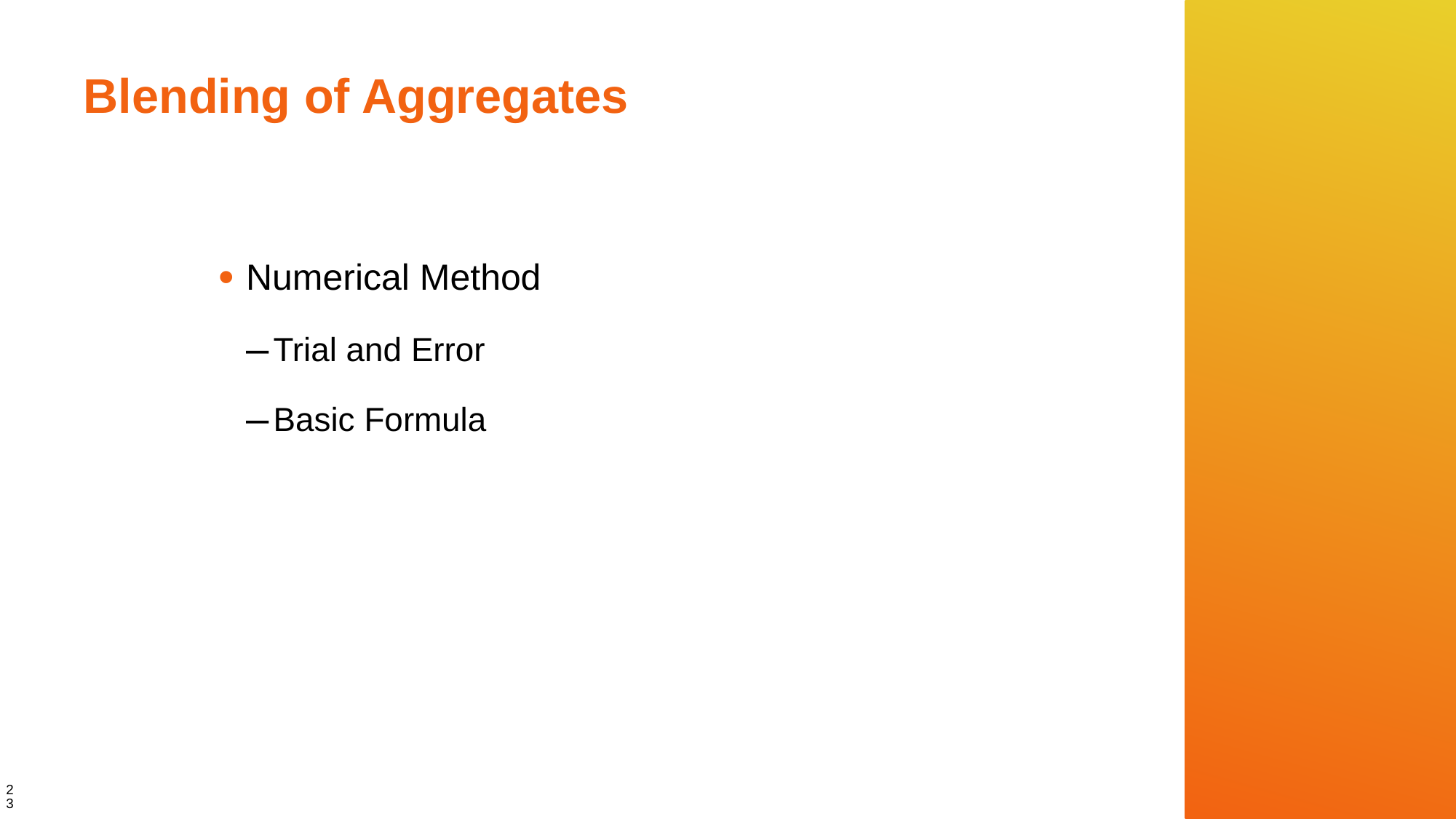

# Blending of Aggregates
Numerical Method
Trial and Error
Basic Formula
23